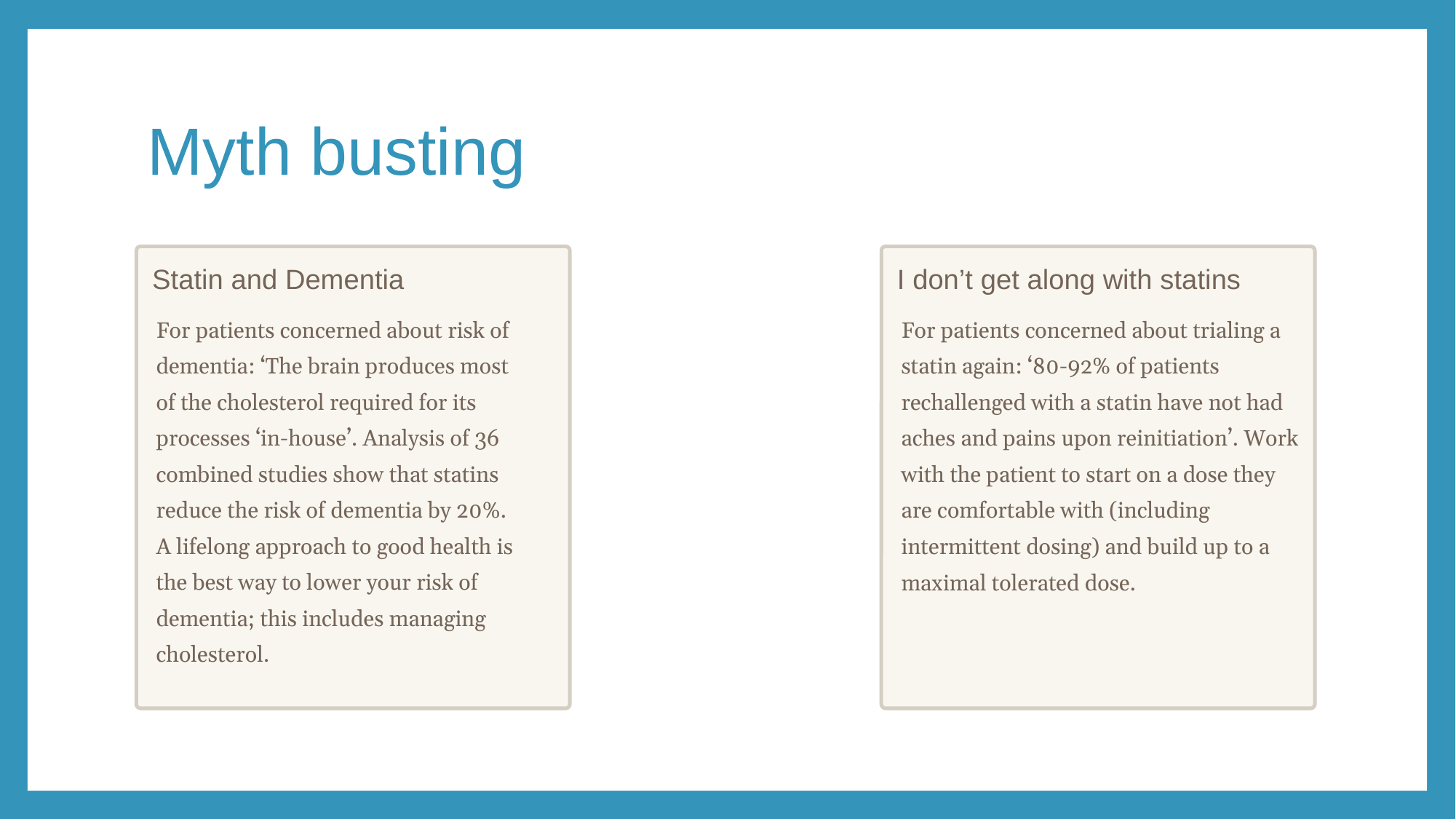

# Myth busting

Statin and Dementia
I don’t get along with statins
For patients concerned about risk of dementia: ‘The brain produces most of the cholesterol required for its processes ‘in-house’. Analysis of 36 combined studies show that statins reduce the risk of dementia by 20%. A lifelong approach to good health is the best way to lower your risk of dementia; this includes managing cholesterol.
For patients concerned about trialing a statin again: ‘80-92% of patients rechallenged with a statin have not had aches and pains upon reinitiation’. Work with the patient to start on a dose they are comfortable with (including intermittent dosing) and build up to a maximal tolerated dose.